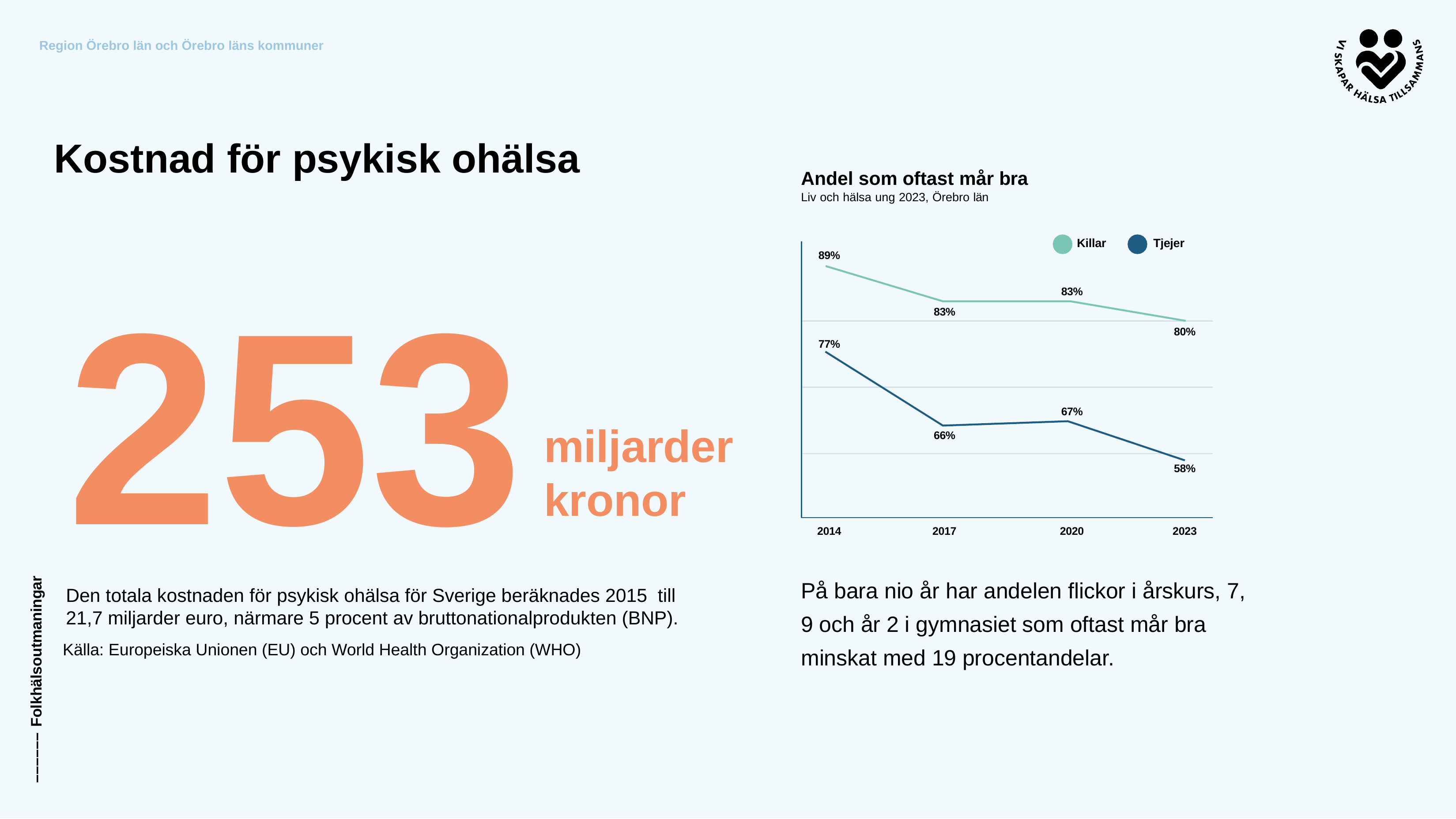

Kostnad för psykisk ohälsa
Andel som oftast mår bra
Liv och hälsa ung 2023, Örebro län
Killar
Tjejer

89%
253

83%
83%
80%
77%

67%
miljarder kronor
66%

58%
2014
2017
2020
2023
På bara nio år har andelen flickor i årskurs, 7, 9 och år 2 i gymnasiet som oftast mår bra minskat med 19 procentandelar.

–––––– Folkhälsoutmaningar
Den totala kostnaden för psykisk ohälsa för Sverige beräknades 2015  till 21,7 miljarder euro, närmare 5 procent av bruttonationalprodukten (BNP).
Källa: Europeiska Unionen (EU) och World Health Organization (WHO)